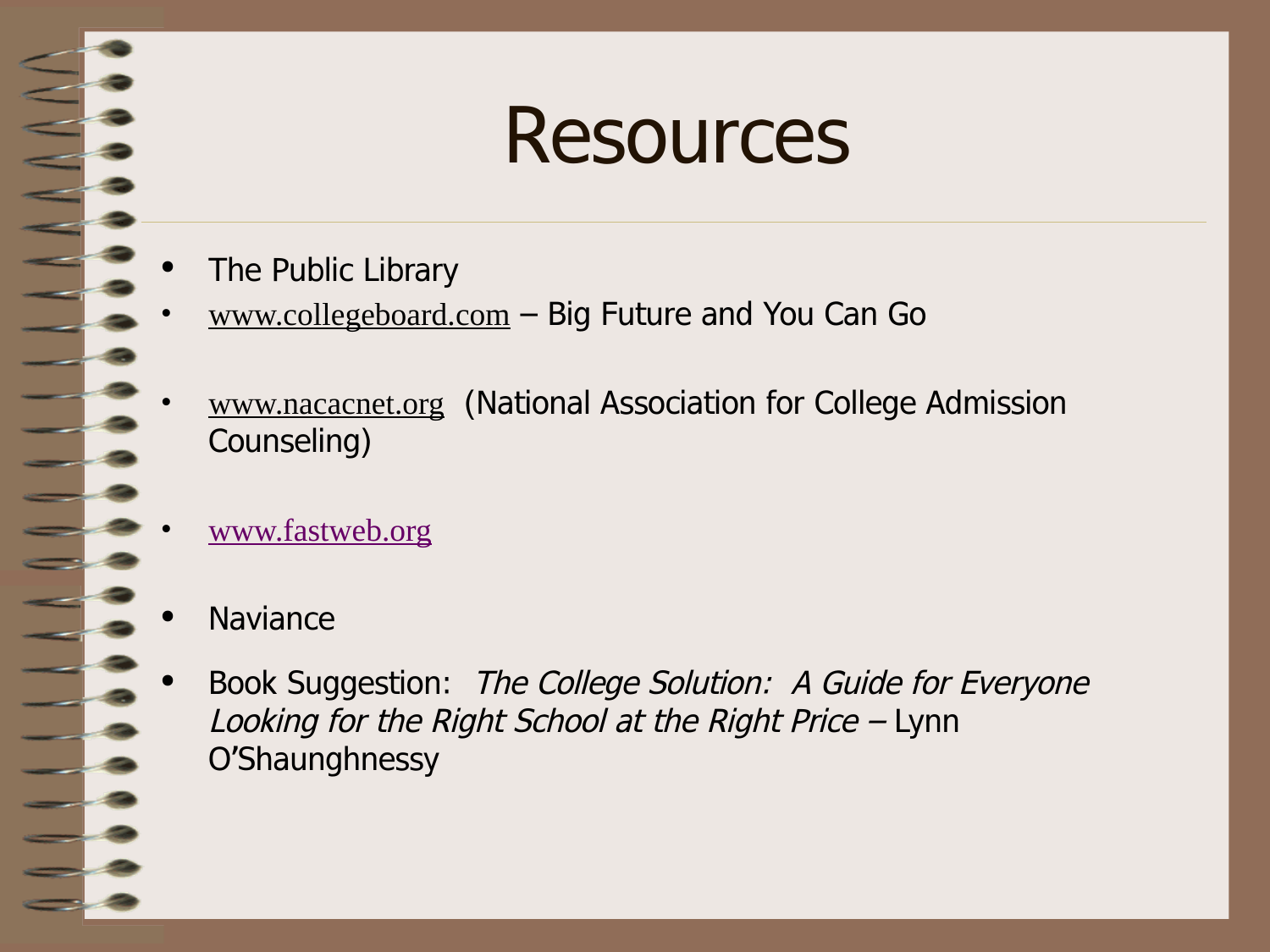

# Resources
The Public Library
www.collegeboard.com – Big Future and You Can Go

www.nacacnet.org  (National Association for College Admission Counseling)

www.fastweb.org

Naviance

Book Suggestion:  The College Solution:  A Guide for Everyone Looking for the Right School at the Right Price – Lynn O’Shaunghnessy